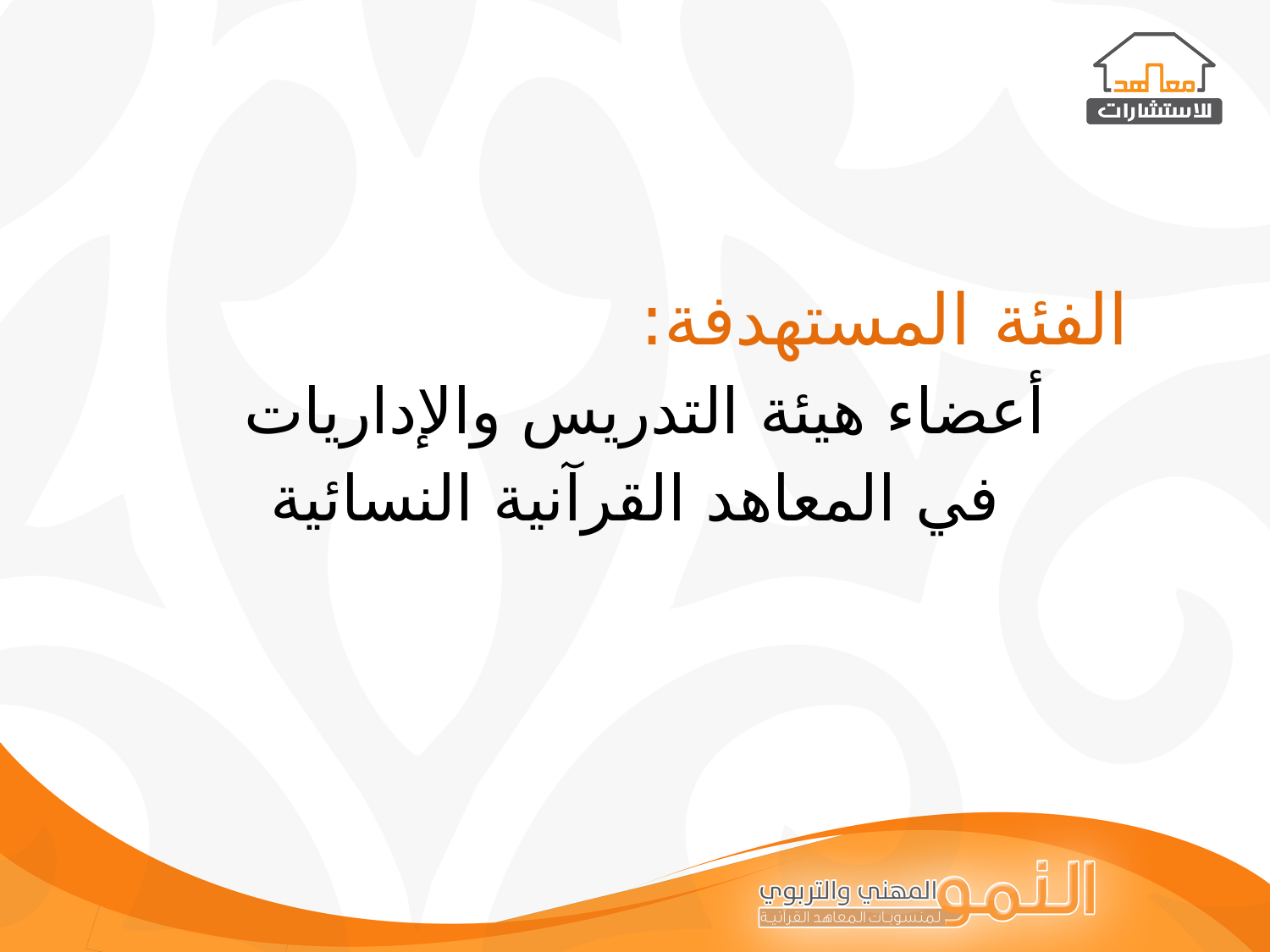

الفئة المستهدفة:
أعضاء هيئة التدريس والإداريات
في المعاهد القرآنية النسائية